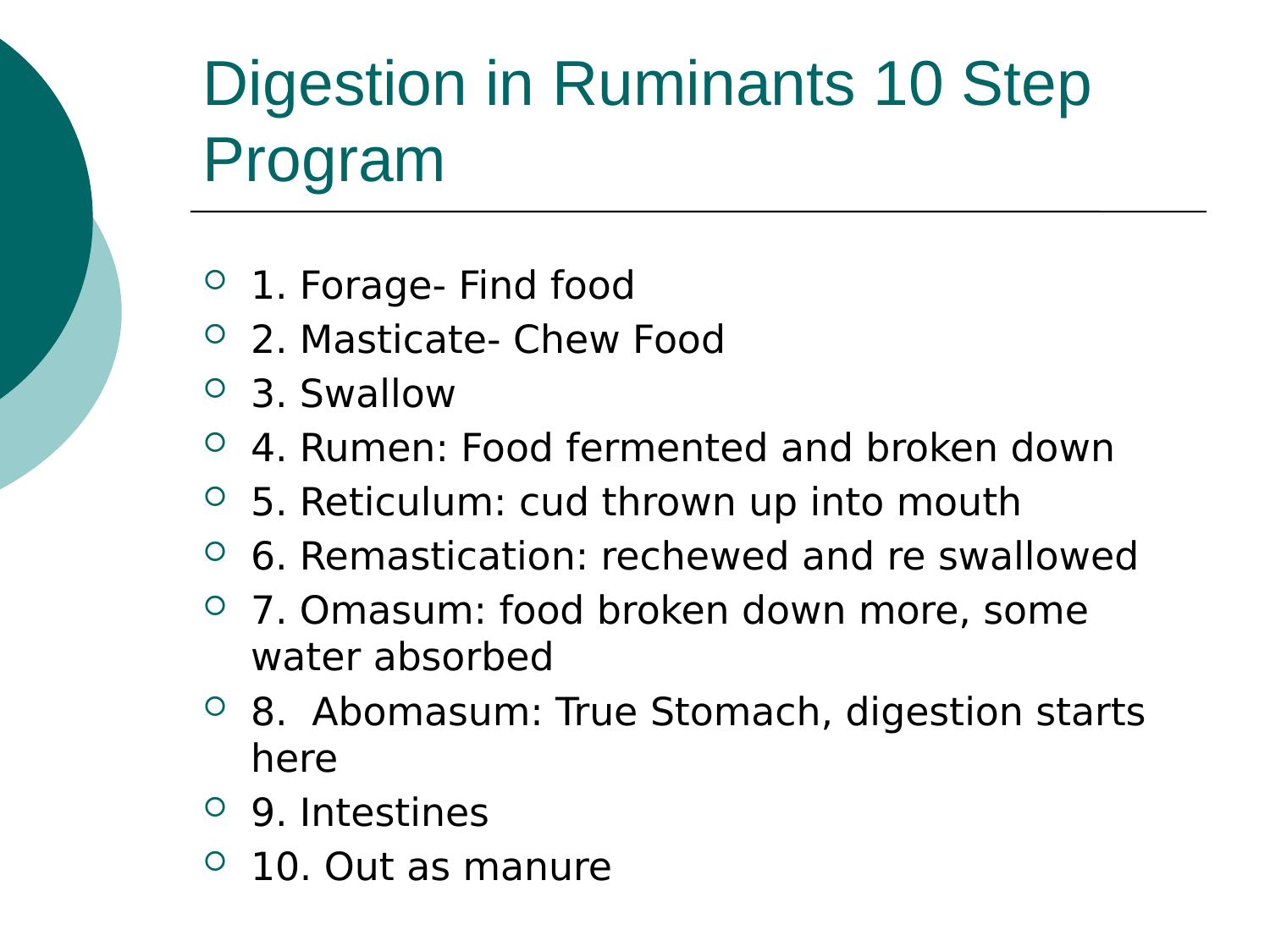

# Digestion in Ruminants 10 Step Program
1. Forage- Find food
2. Masticate- Chew Food
3. Swallow
4. Rumen: Food fermented and broken down
5. Reticulum: cud thrown up into mouth
6. Remastication: rechewed and re swallowed
7. Omasum: food broken down more, some water absorbed
8.  Abomasum: True Stomach, digestion starts here
9. Intestines
10. Out as manure